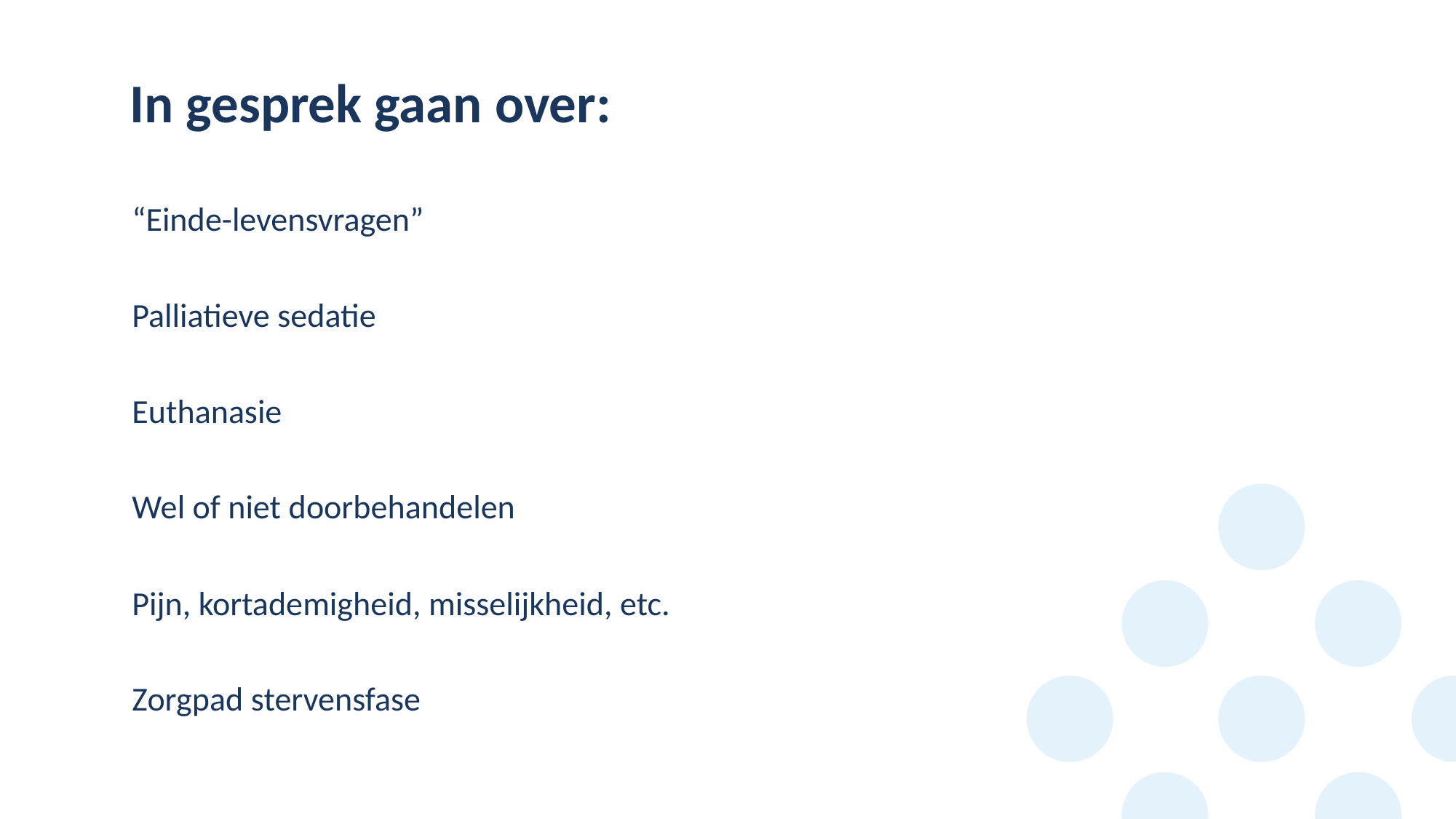

# In gesprek gaan over:
“Einde-levensvragen”

Palliatieve sedatie

Euthanasie

Wel of niet doorbehandelen

Pijn, kortademigheid, misselijkheid, etc.

Zorgpad stervensfase